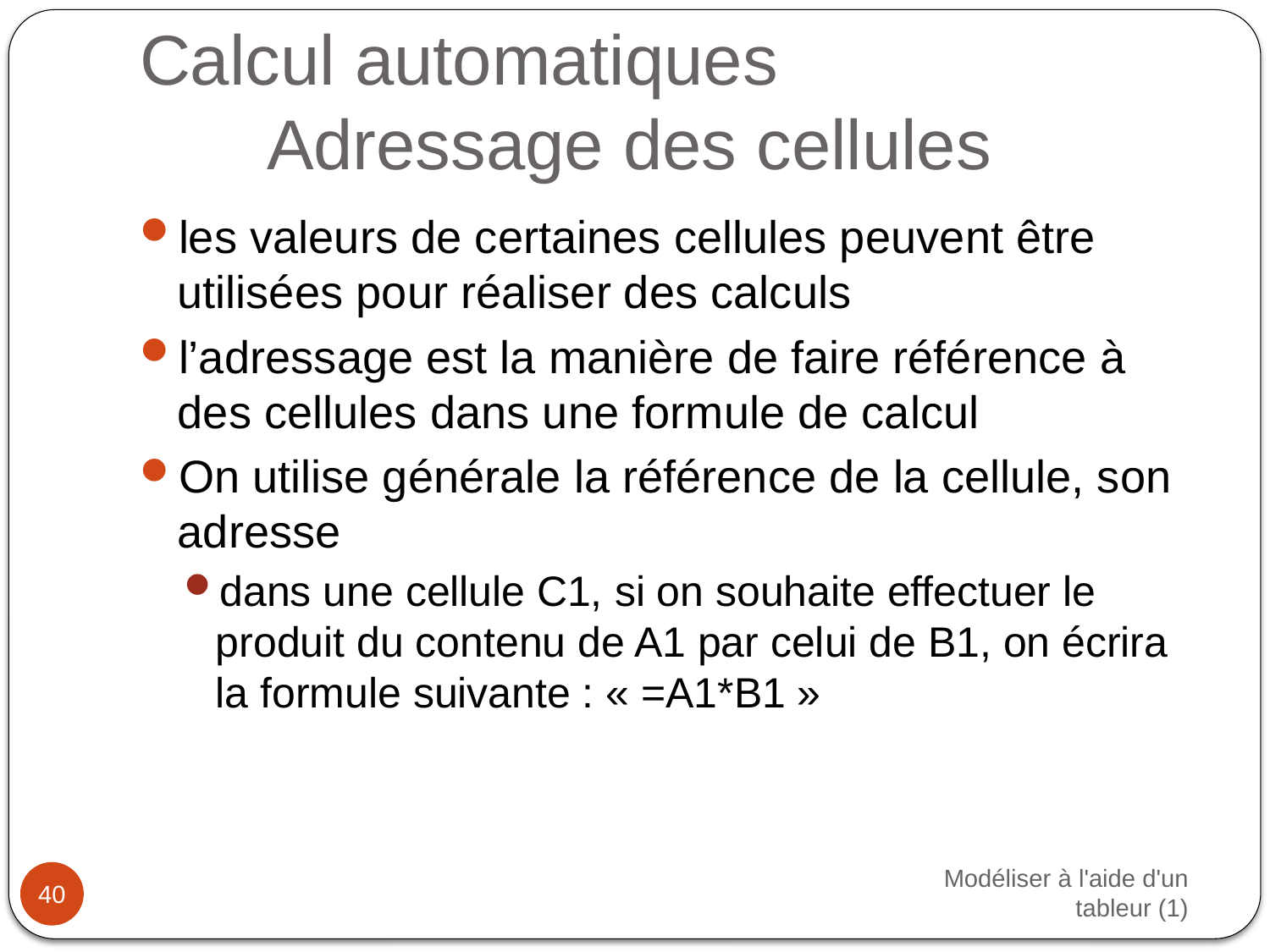

# Calcul automatiques Adressage des cellules
les valeurs de certaines cellules peuvent être utilisées pour réaliser des calculs
l’adressage est la manière de faire référence à des cellules dans une formule de calcul
On utilise générale la référence de la cellule, son adresse
dans une cellule C1, si on souhaite effectuer le produit du contenu de A1 par celui de B1, on écrira la formule suivante : « =A1*B1 »
Modéliser à l'aide d'un tableur (1)
40